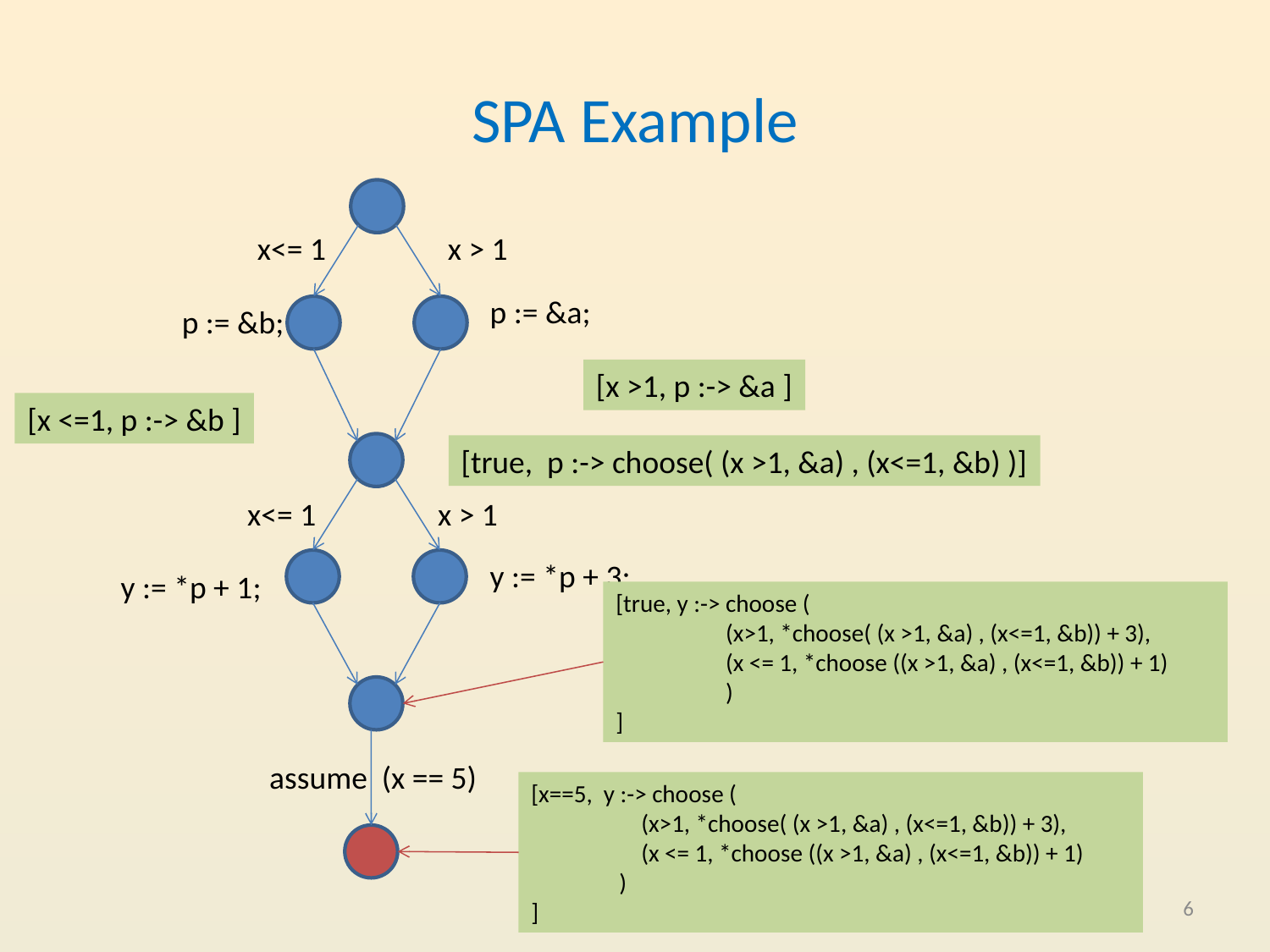

# SPA Example

x<= 1
x > 1
p := &a;
p := &b;

[x >1, p :-> &a ]
[x <=1, p :-> &b ]

[true,  p :-> choose( (x >1, &a) , (x<=1, &b) )]
x<= 1
x > 1

y := *p + 3;
y := *p + 1;
[true, y :-> choose (
                    (x>1, *choose( (x >1, &a) , (x<=1, &b)) + 3),
                    (x <= 1, *choose ((x >1, &a) , (x<=1, &b)) + 1)
                    )
]

assume  (x == 5)
[x==5,  y :-> choose (
                    (x>1, *choose( (x >1, &a) , (x<=1, &b)) + 3),
                    (x <= 1, *choose ((x >1, &a) , (x<=1, &b)) + 1)
                )
]

6